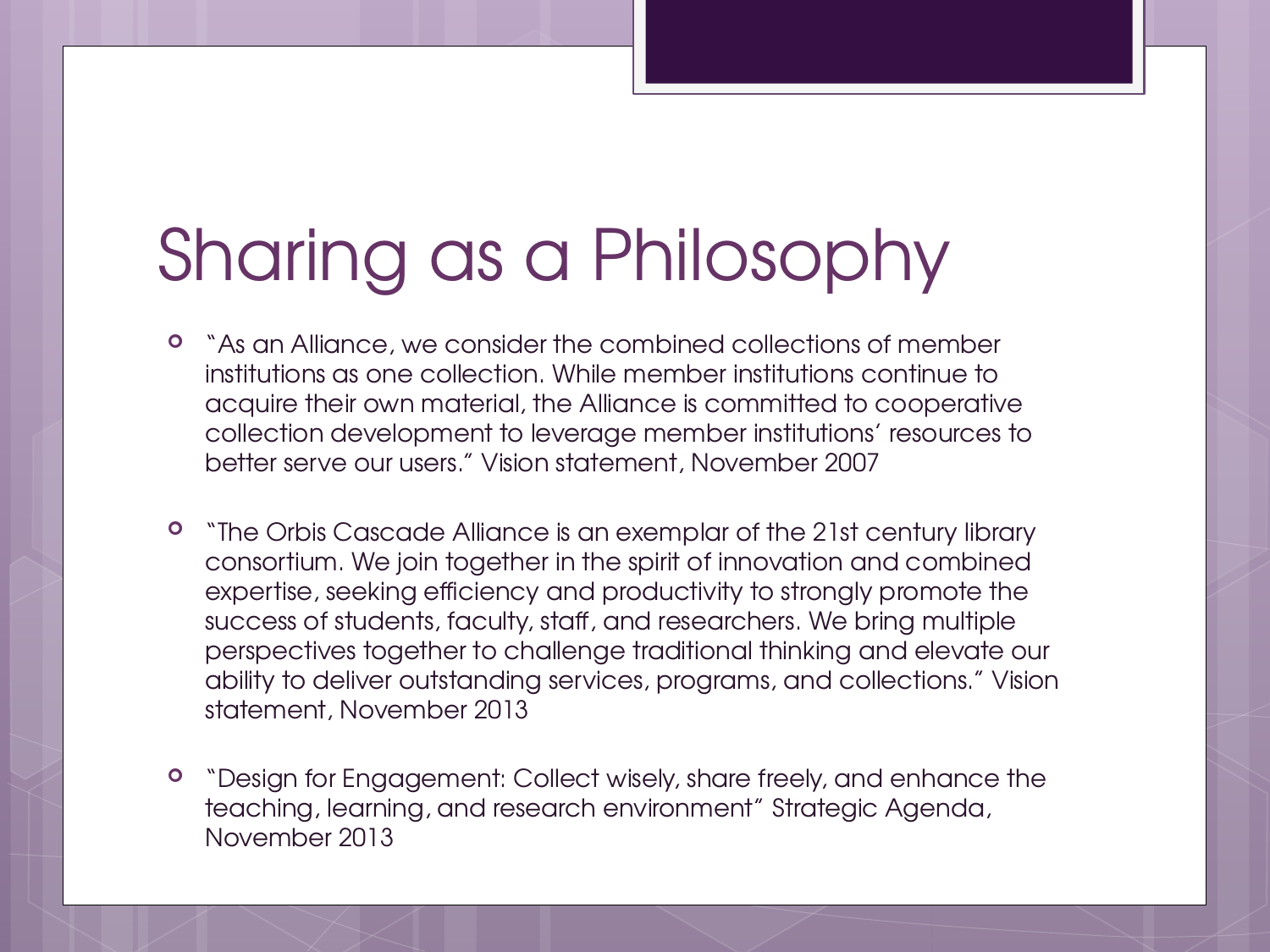

# Sharing as a Philosophy
“As an Alliance, we consider the combined collections of member institutions as one collection. While member institutions continue to acquire their own material, the Alliance is committed to cooperative collection development to leverage member institutions’ resources to better serve our users.” Vision statement, November 2007

“The Orbis Cascade Alliance is an exemplar of the 21st century library consortium. We join together in the spirit of innovation and combined expertise, seeking efficiency and productivity to strongly promote the success of students, faculty, staff, and researchers. We bring multiple perspectives together to challenge traditional thinking and elevate our ability to deliver outstanding services, programs, and collections.” Vision statement, November 2013

“Design for Engagement: Collect wisely, share freely, and enhance the teaching, learning, and research environment” Strategic Agenda, November 2013